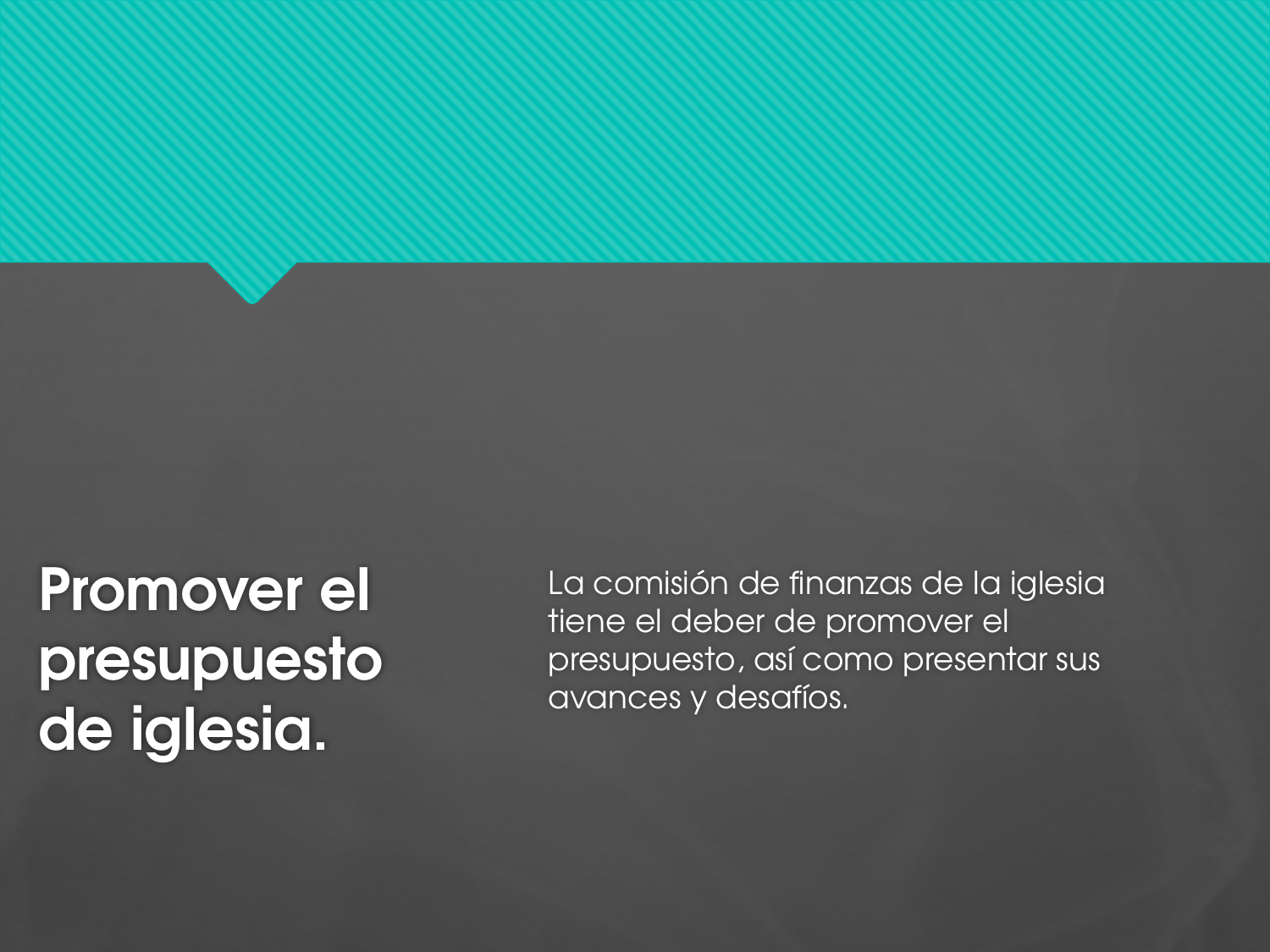

# Promover el presupuesto de iglesia.
La comisión de finanzas de la iglesia tiene el deber de promover el presupuesto, así como presentar sus avances y desafíos.